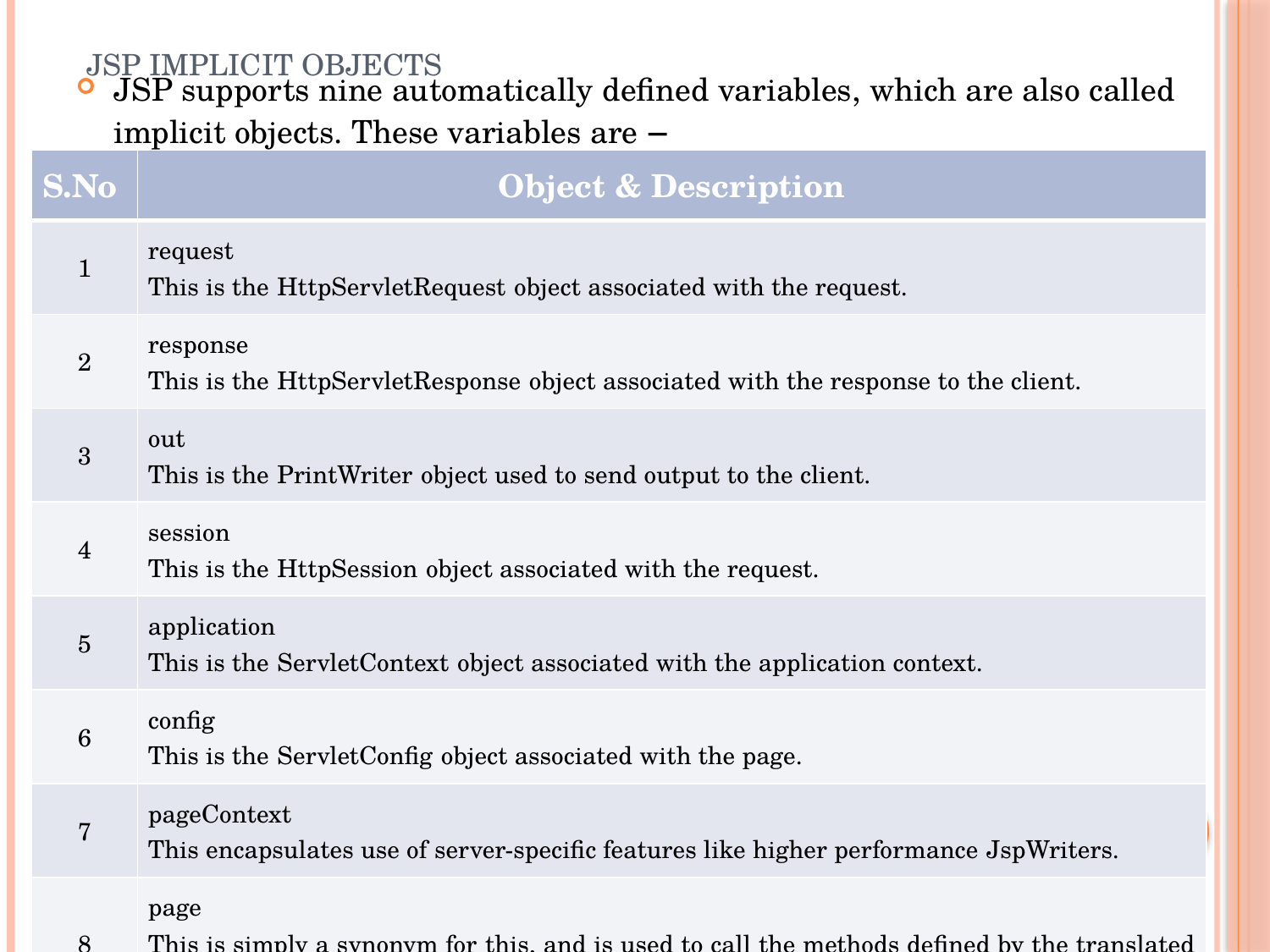

# JSP Implicit Objects
JSP supports nine automatically defined variables, which are also called implicit objects. These variables are −

| S.No | Object & Description |
| --- | --- |
| 1 | request This is the HttpServletRequest object associated with the request. |
| 2 | response This is the HttpServletResponse object associated with the response to the client. |
| 3 | out This is the PrintWriter object used to send output to the client. |
| 4 | session This is the HttpSession object associated with the request. |
| 5 | application This is the ServletContext object associated with the application context. |
| 6 | config This is the ServletConfig object associated with the page. |
| 7 | pageContext This encapsulates use of server-specific features like higher performance JspWriters. |
| 8 | page This is simply a synonym for this, and is used to call the methods defined by the translated servlet class. |
| 9 | Exception The Exception object allows the exception data to be accessed by designated JSP. |